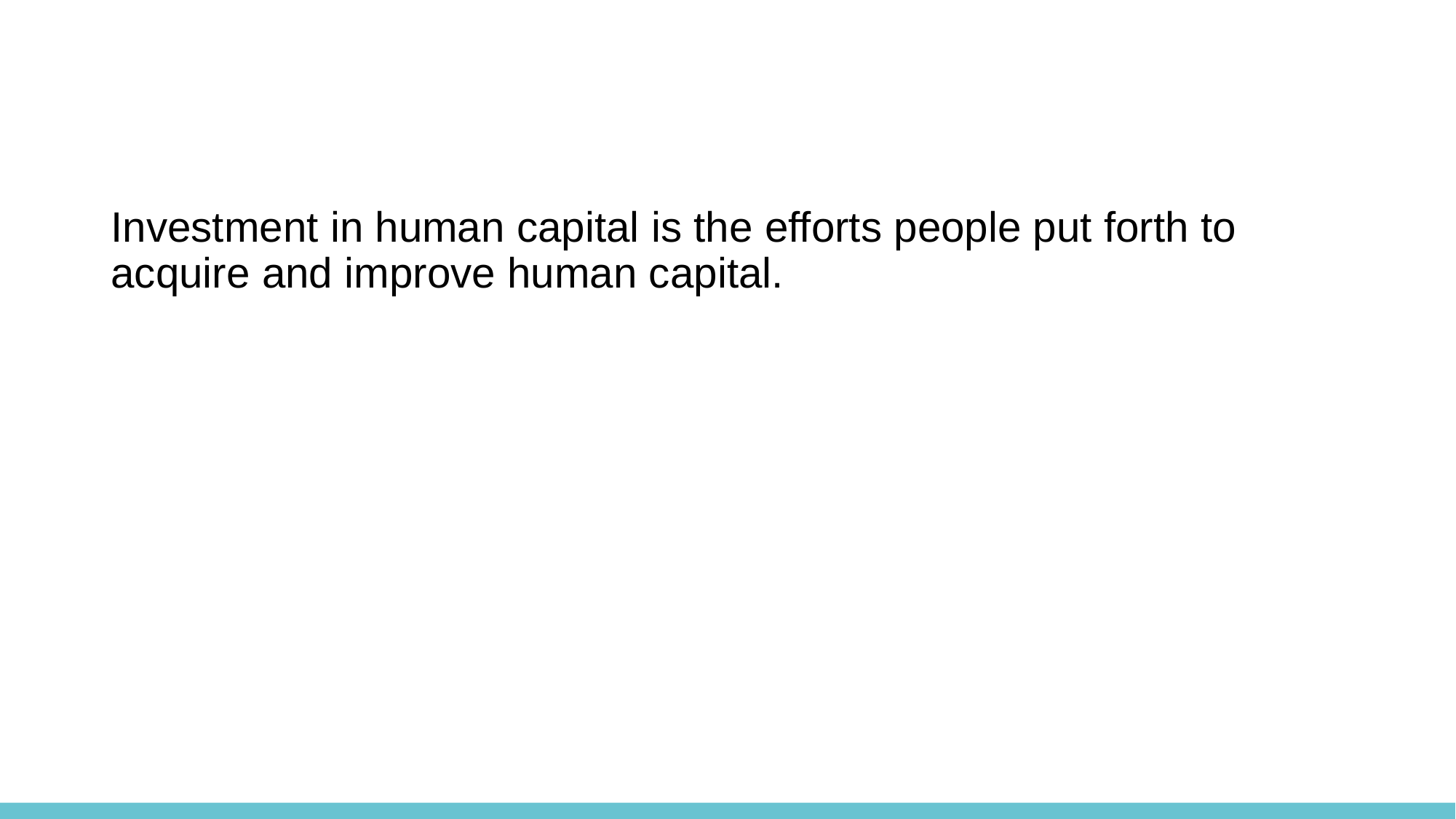

Investment in human capital is the efforts people put forth to acquire and improve human capital.